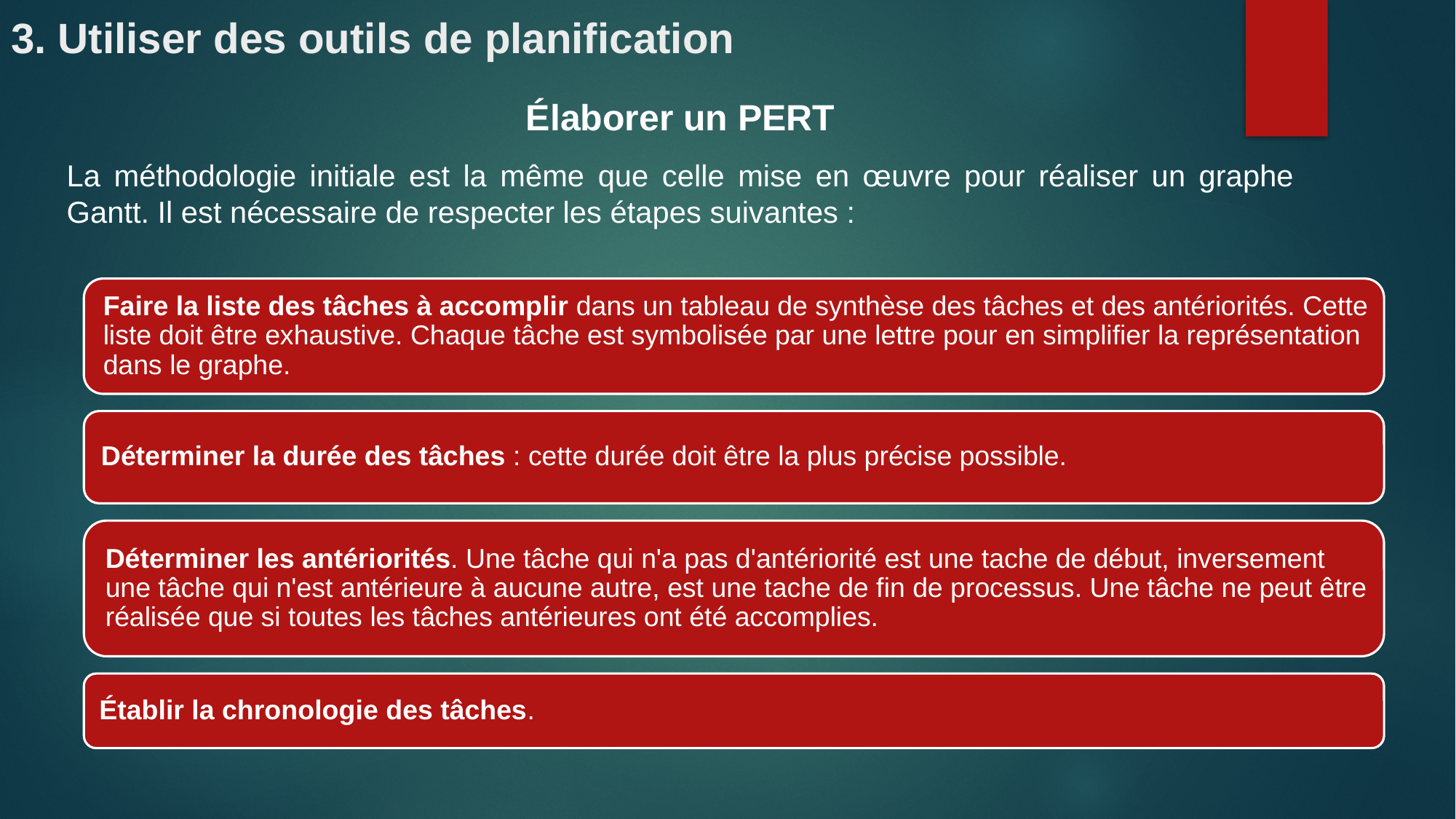

# 3. Utiliser des outils de planification

Élaborer un PERT
La méthodologie initiale est la même que celle mise en œuvre pour réaliser un graphe Gantt. Il est nécessaire de respecter les étapes suivantes :
Faire la liste des tâches à accomplir dans un tableau de synthèse des tâches et des antériorités. Cette liste doit être exhaustive. Chaque tâche est symbolisée par une lettre pour en simplifier la représentation dans le graphe.
Déterminer la durée des tâches : cette durée doit être la plus précise possible.
Déterminer les antériorités. Une tâche qui n'a pas d'antériorité est une tache de début, inversement une tâche qui n'est antérieure à aucune autre, est une tache de fin de processus. Une tâche ne peut être réalisée que si toutes les tâches antérieures ont été accomplies.
Établir la chronologie des tâches.